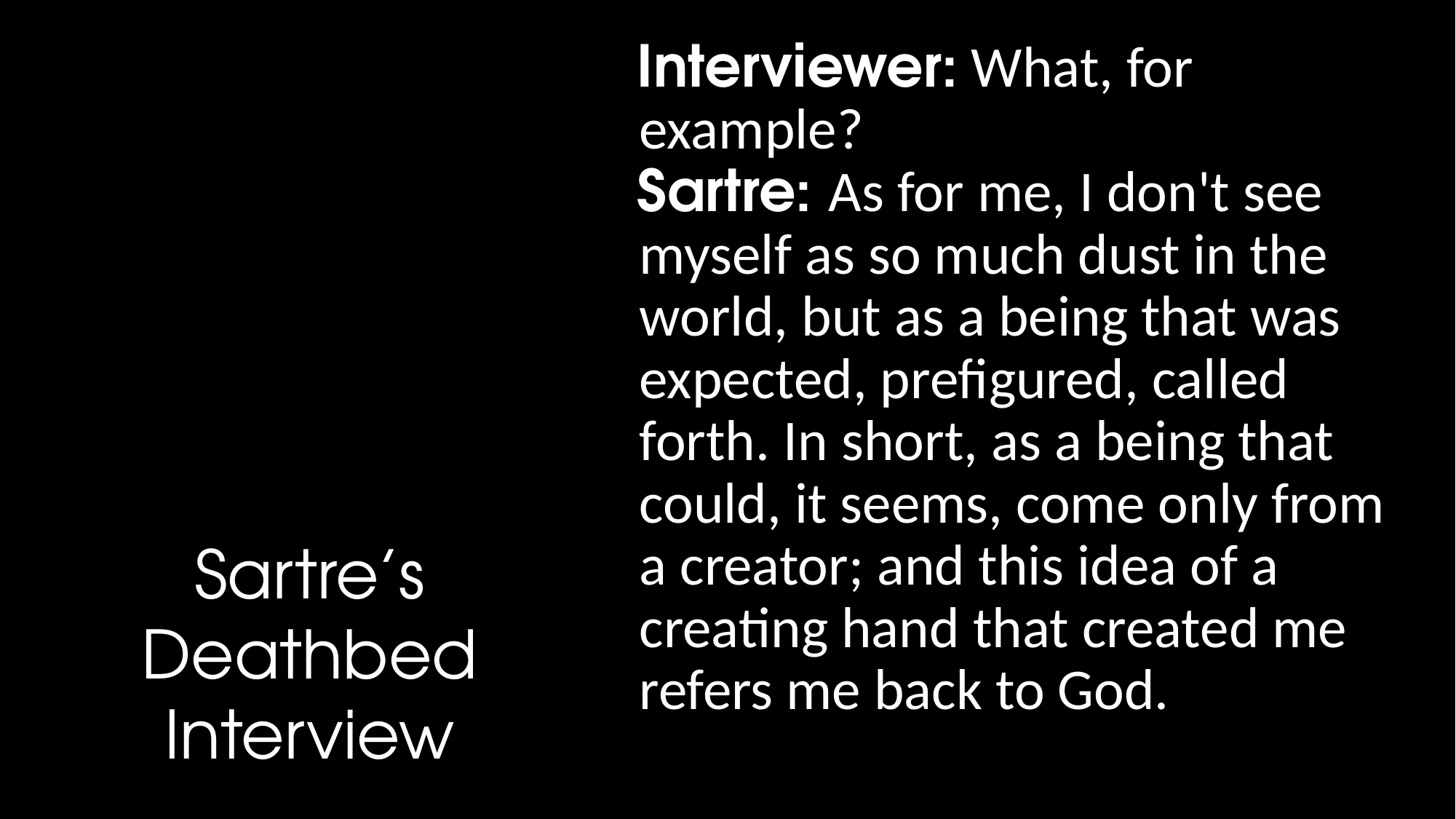

Interviewer: What, for example?
Sartre: As for me, I don't see myself as so much dust in the world, but as a being that was expected, prefigured, called forth. In short, as a being that could, it seems, come only from a creator; and this idea of a creating hand that created me refers me back to God.
Sartre’s Deathbed Interview